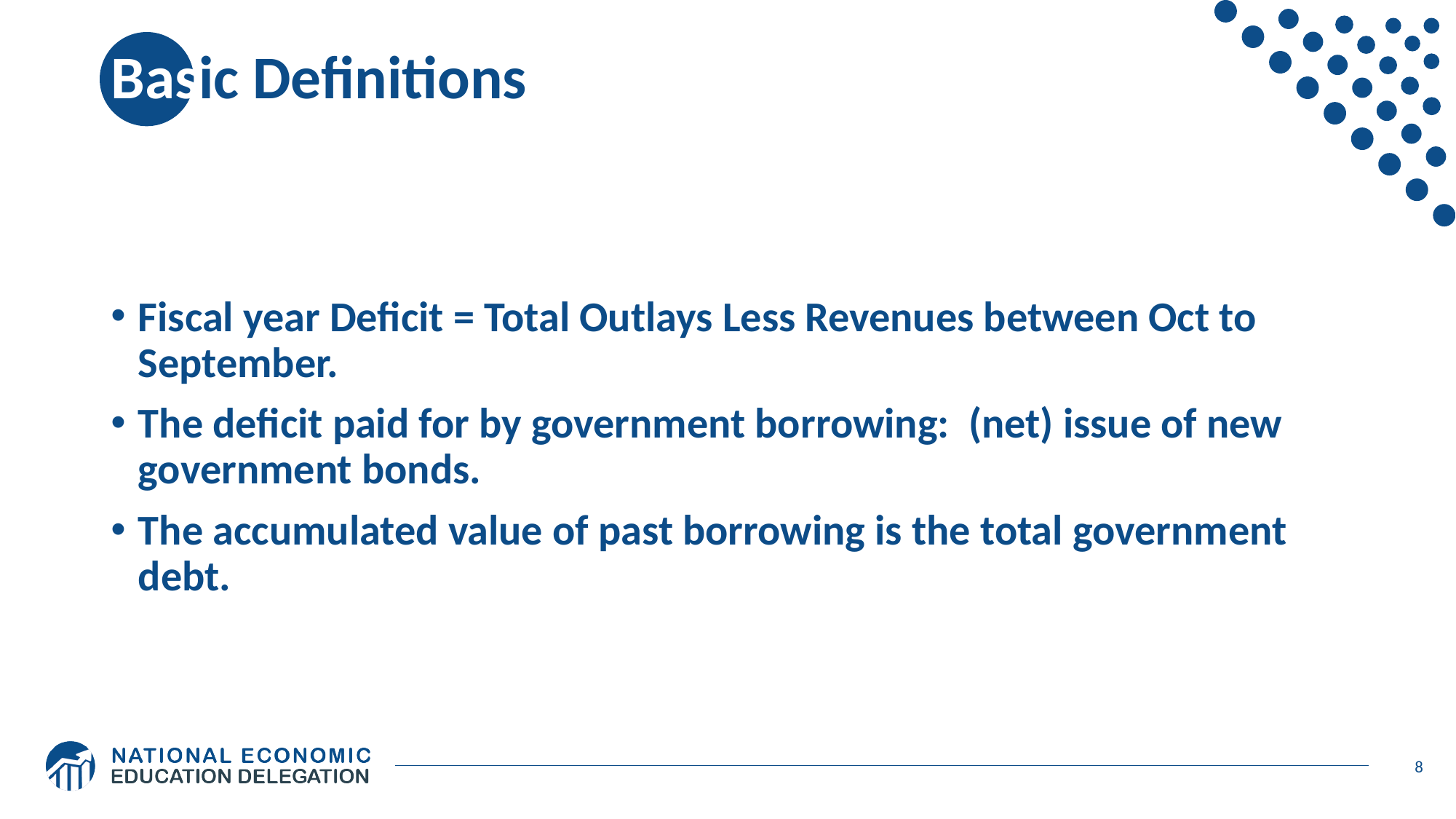

# Basic Definitions
Fiscal year Deficit = Total Outlays Less Revenues between Oct to September.
The deficit paid for by government borrowing:  (net) issue of new government bonds.
The accumulated value of past borrowing is the total government debt.
8